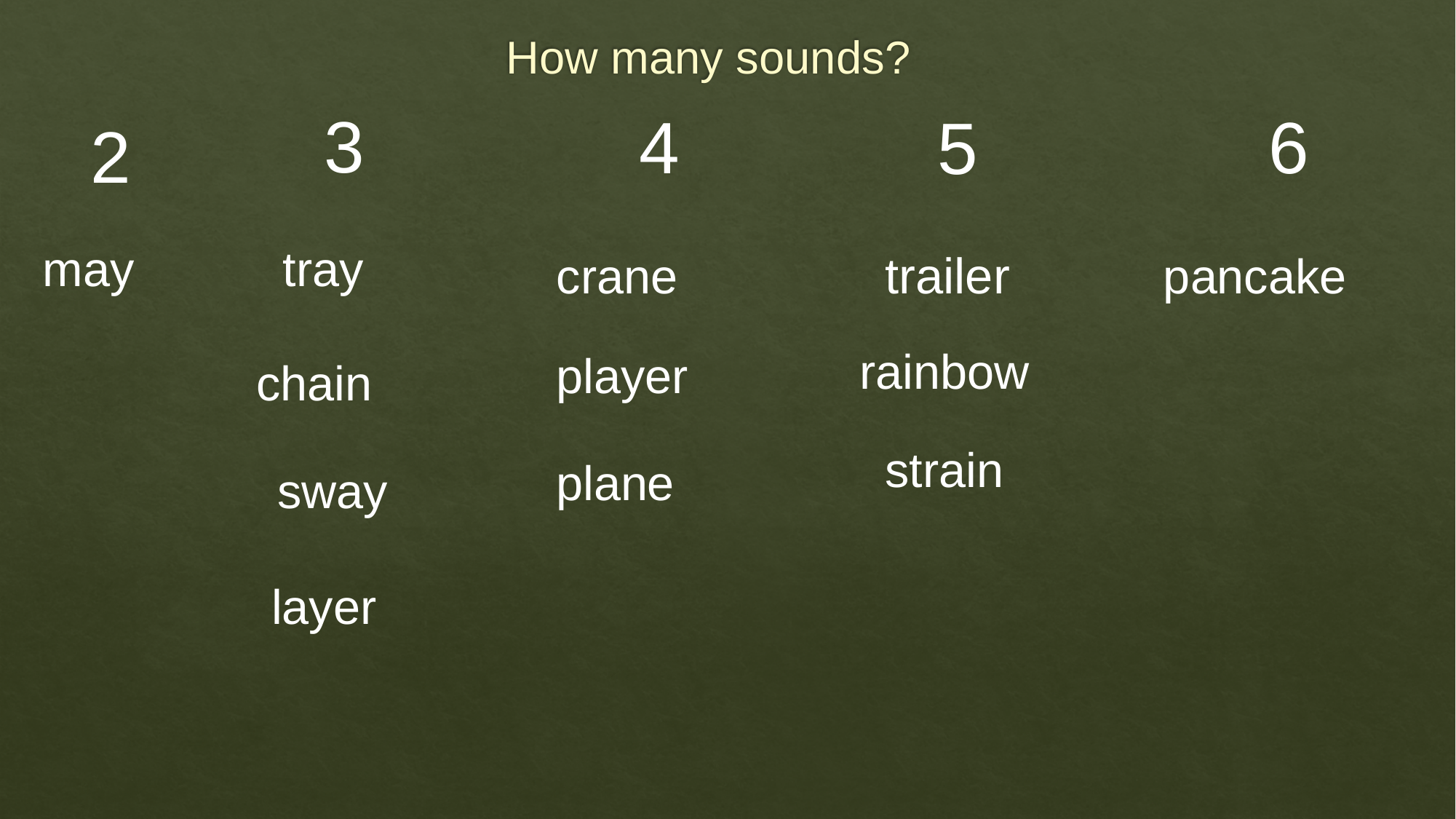

# How many sounds?
3
4
6
5
2
may
tray
trailer
crane
pancake
rainbow
player
chain
strain
plane
sway
layer